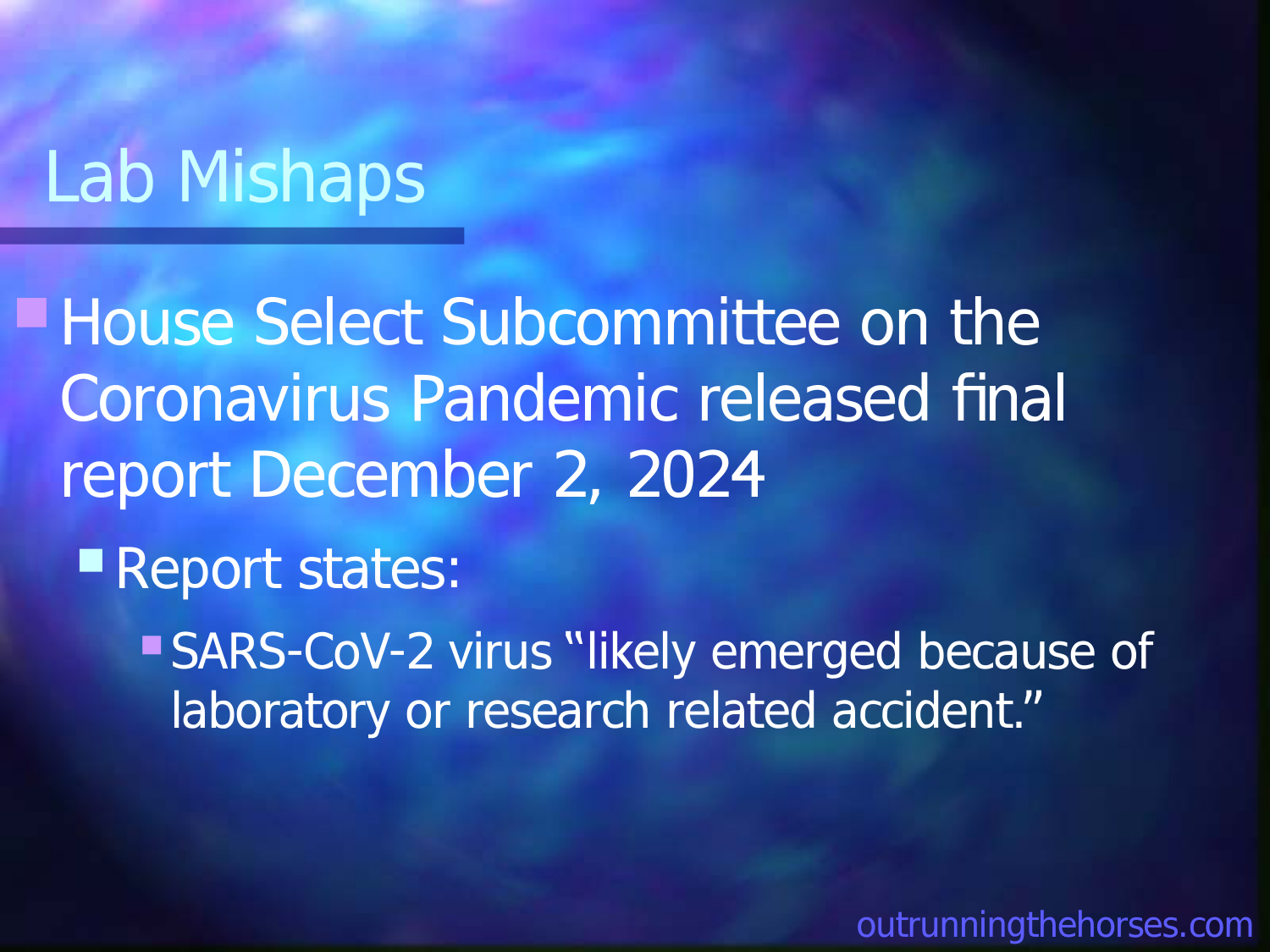

# Lab Mishaps
House Select Subcommittee on the Coronavirus Pandemic released final report December 2, 2024
Report states:
SARS-CoV-2 virus “likely emerged because of laboratory or research related accident.”

outrunningthehorses.com